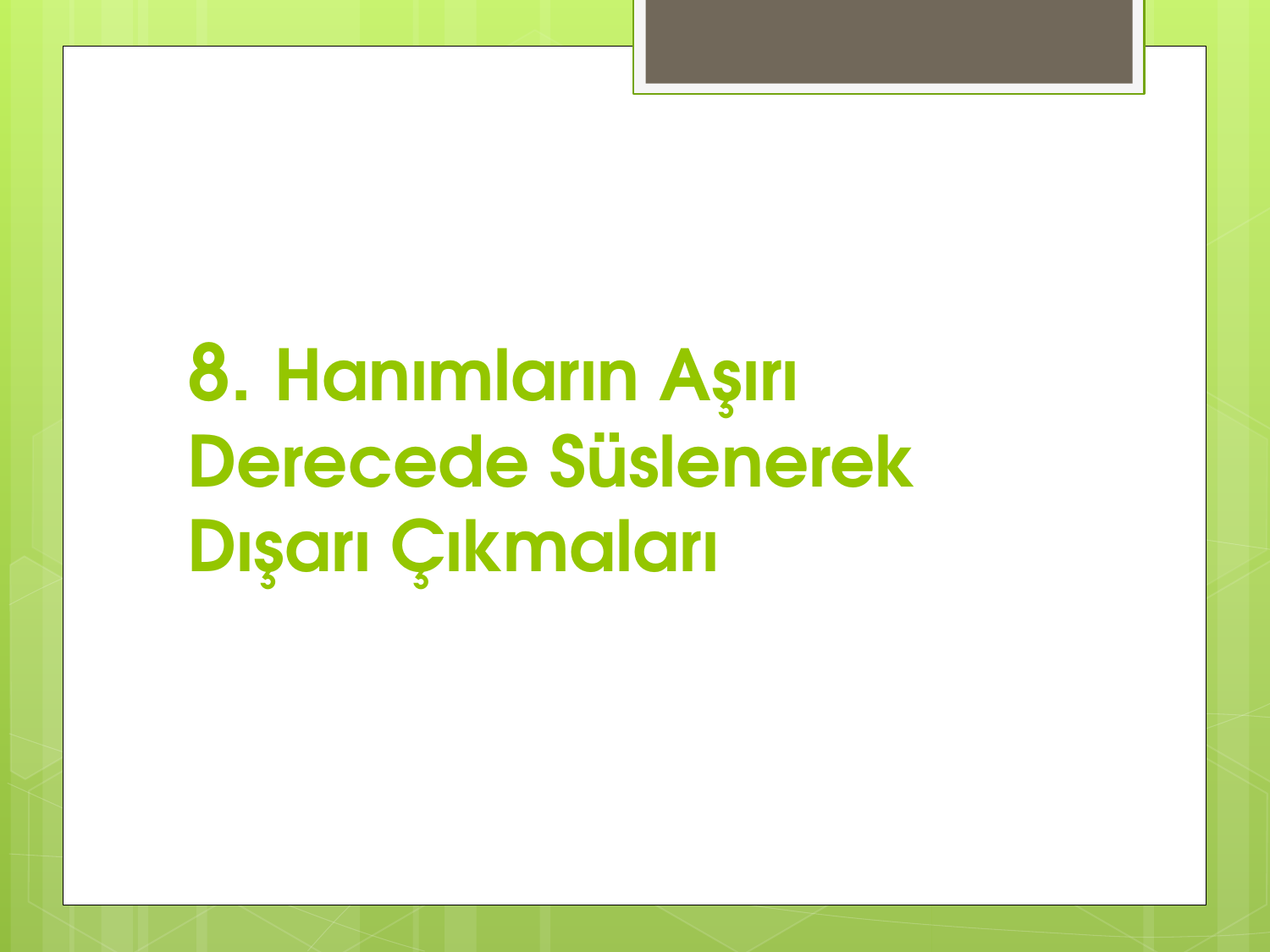

# 8. Hanımların Aşırı Derecede Süslenerek Dışarı Çıkmaları